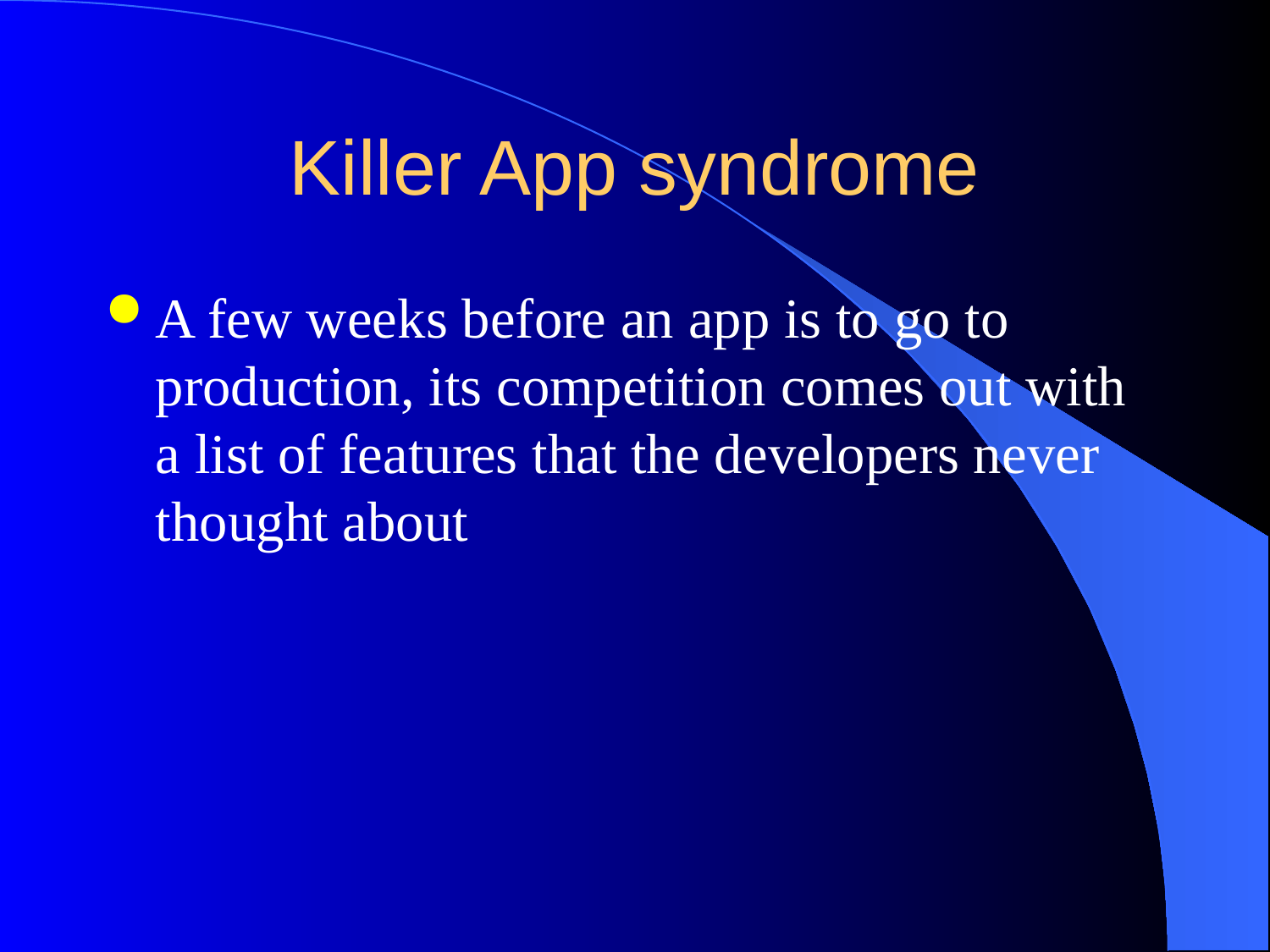

# Killer App syndrome
A few weeks before an app is to go to production, its competition comes out with a list of features that the developers never thought about